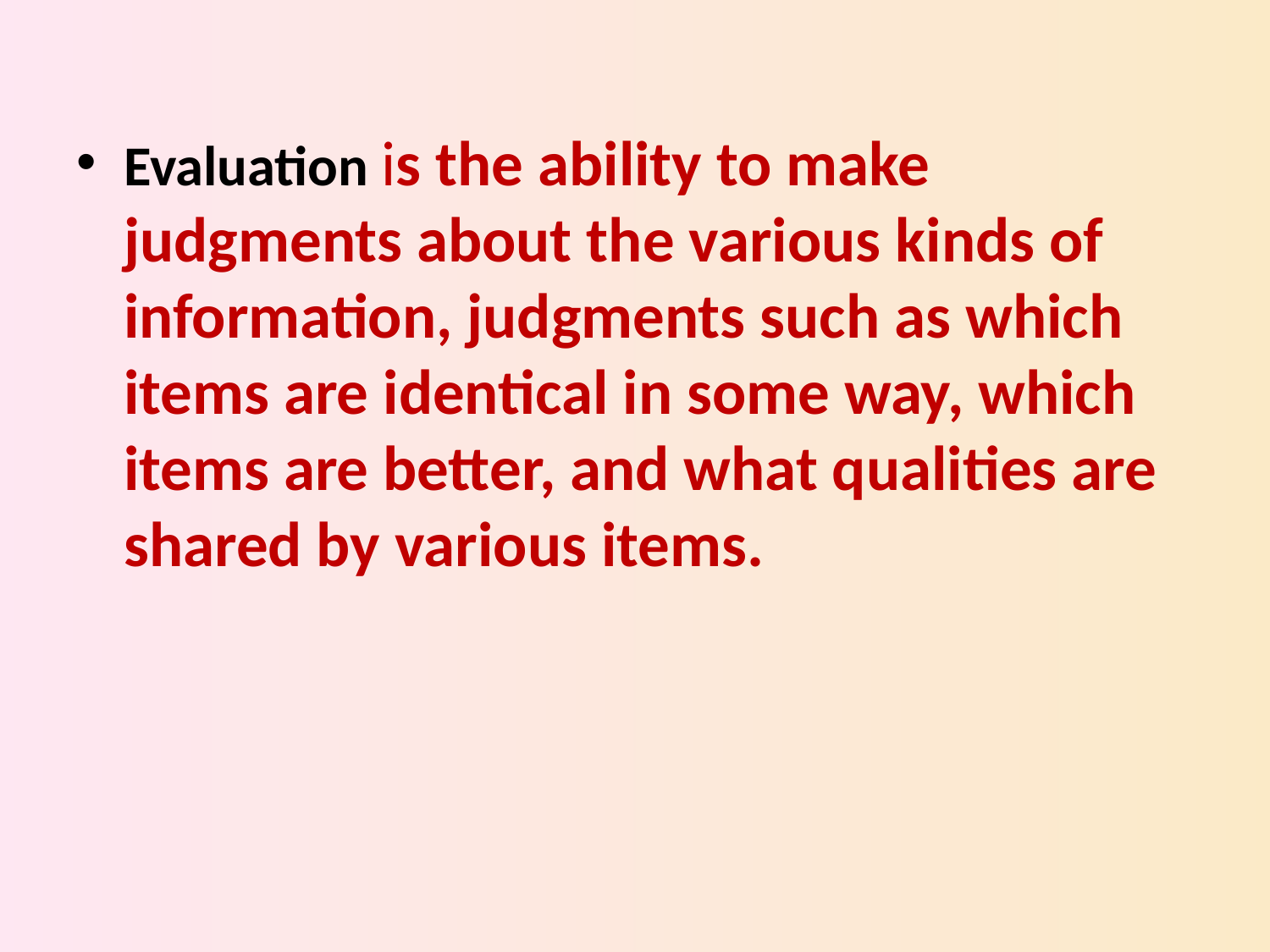

Evaluation is the ability to make judgments about the various kinds of information, judgments such as which items are identical in some way, which items are better, and what qualities are shared by various items.